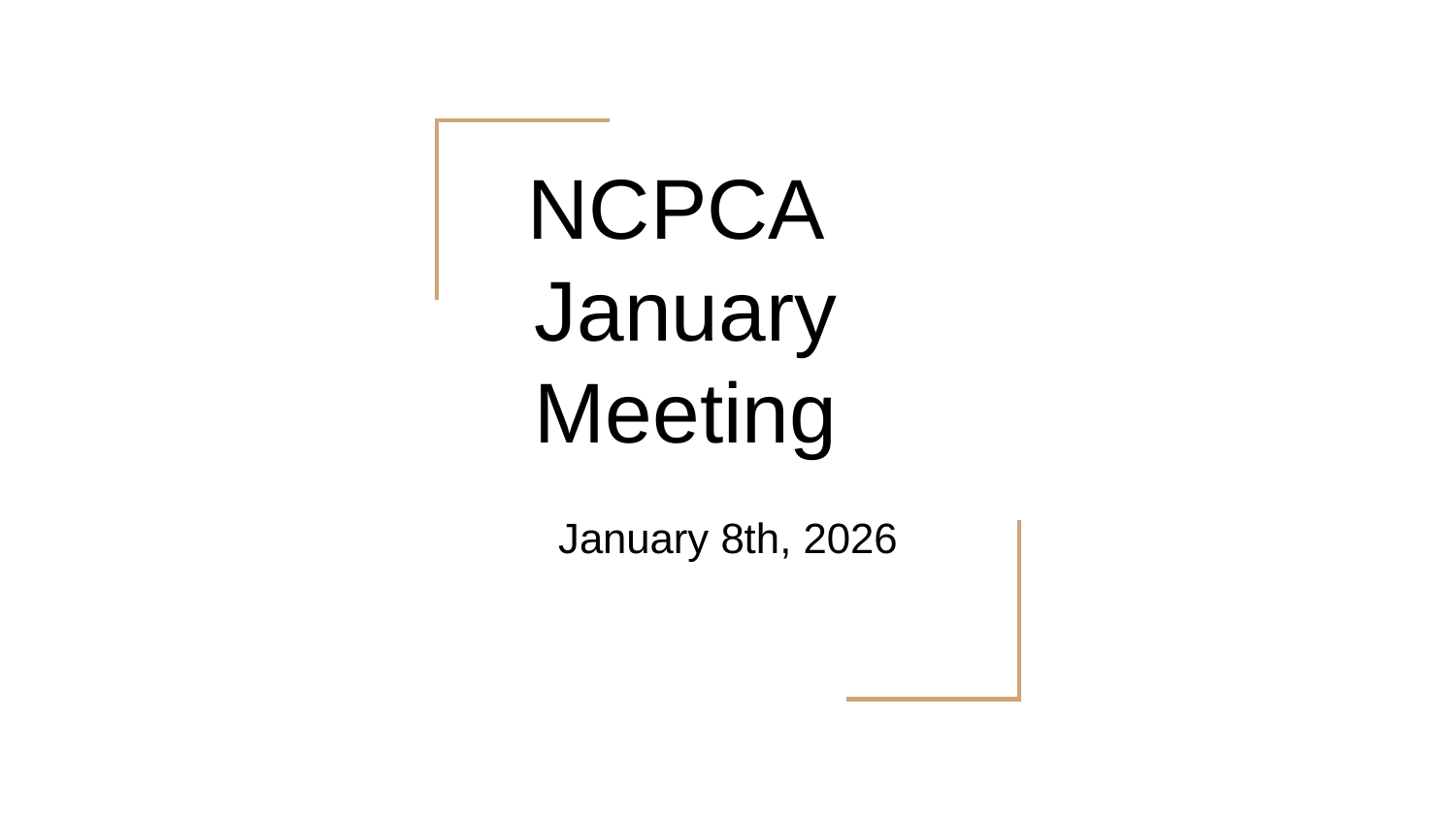

# NCPCA
January Meeting
January 8th, 2026